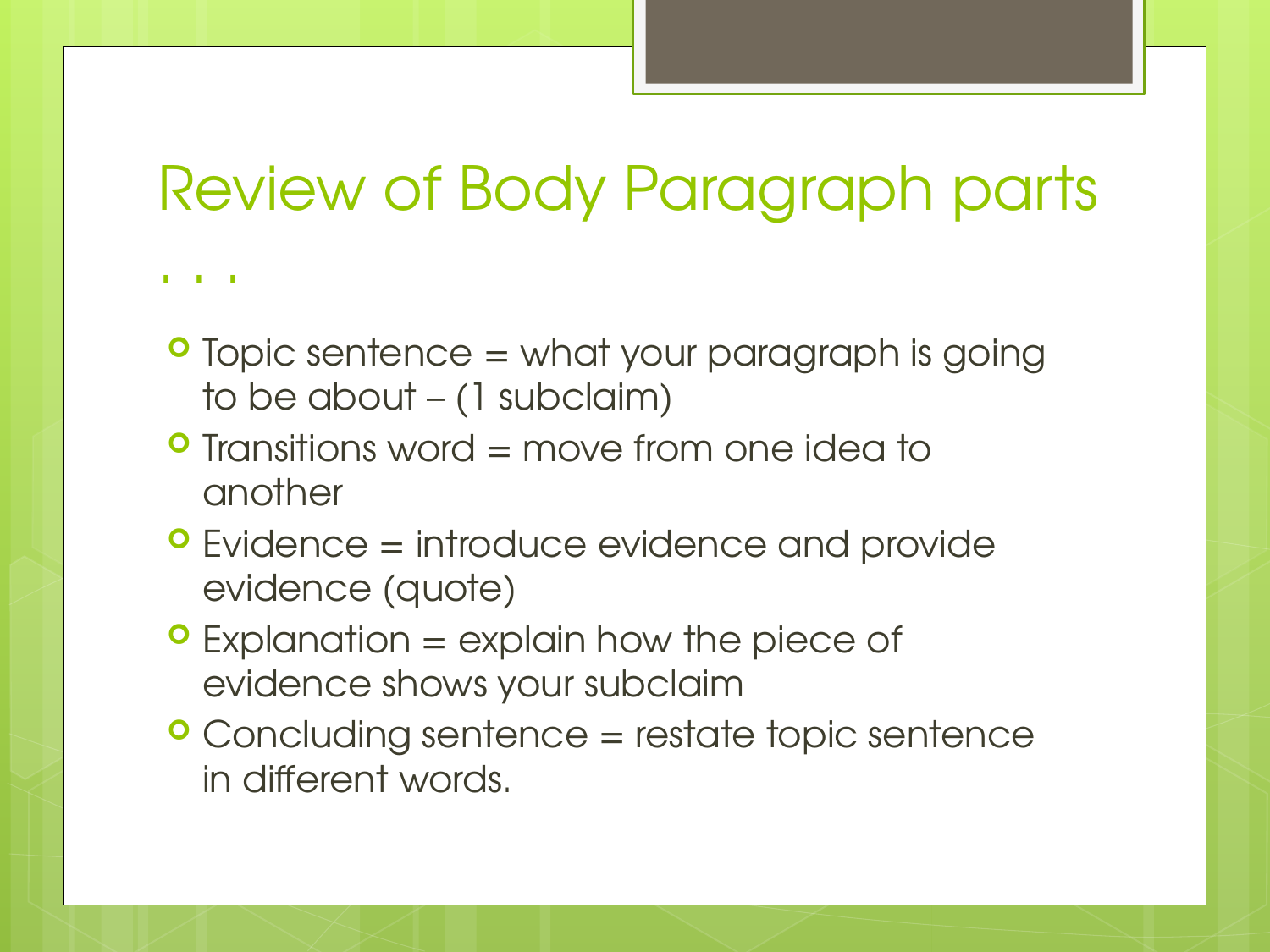

# Review of Body Paragraph parts . . .
Topic sentence = what your paragraph is going to be about – (1 subclaim)
Transitions word = move from one idea to another
Evidence = introduce evidence and provide evidence (quote)
Explanation = explain how the piece of evidence shows your subclaim
Concluding sentence = restate topic sentence in different words.